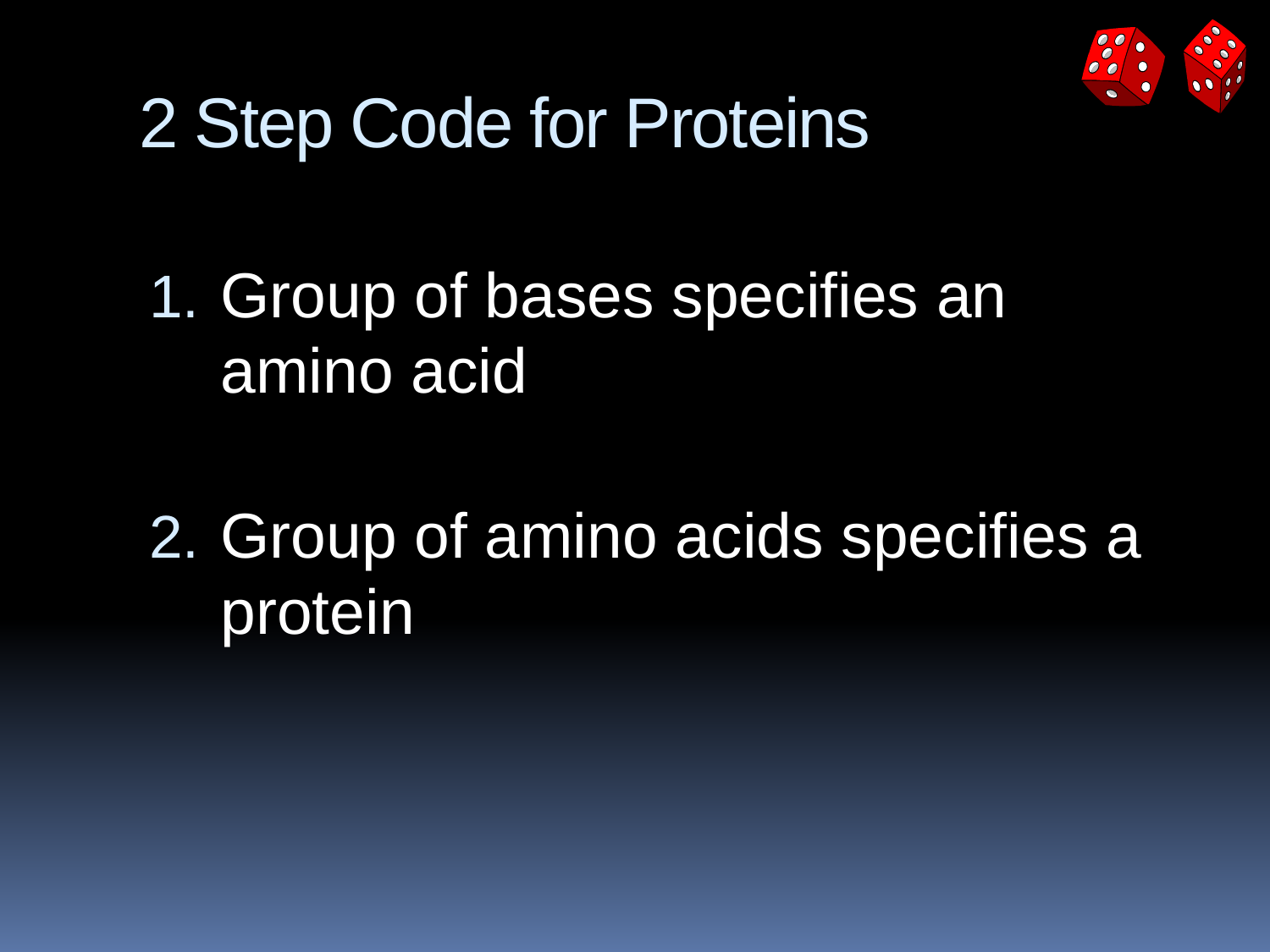

# 2 Step Code for Proteins
Group of bases specifies an amino acid
Group of amino acids specifies a protein